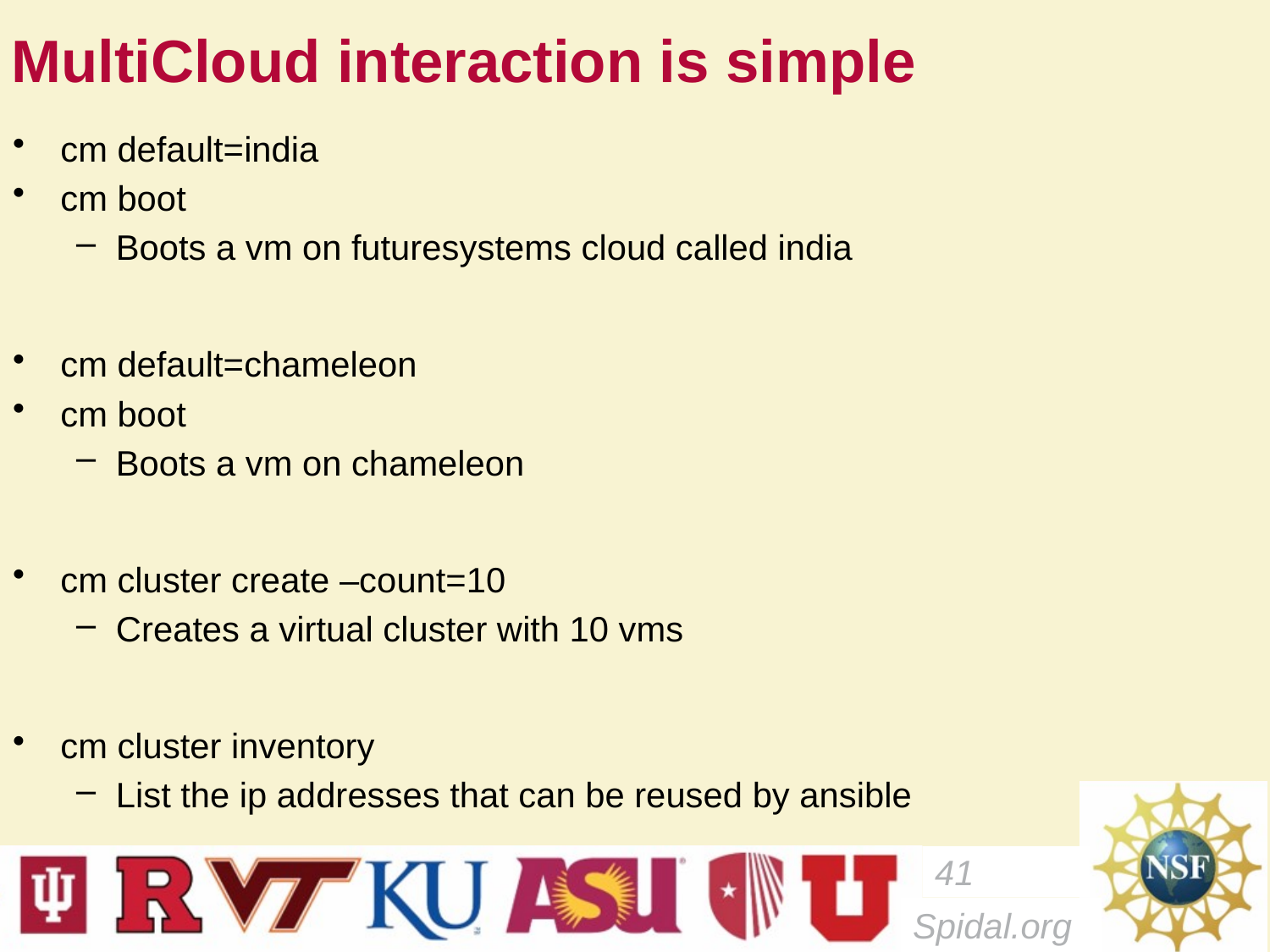

# MultiCloud interaction is simple
cm default=india
cm boot
Boots a vm on futuresystems cloud called india

cm default=chameleon
cm boot
Boots a vm on chameleon

cm cluster create –count=10
Creates a virtual cluster with 10 vms

cm cluster inventory
List the ip addresses that can be reused by ansible